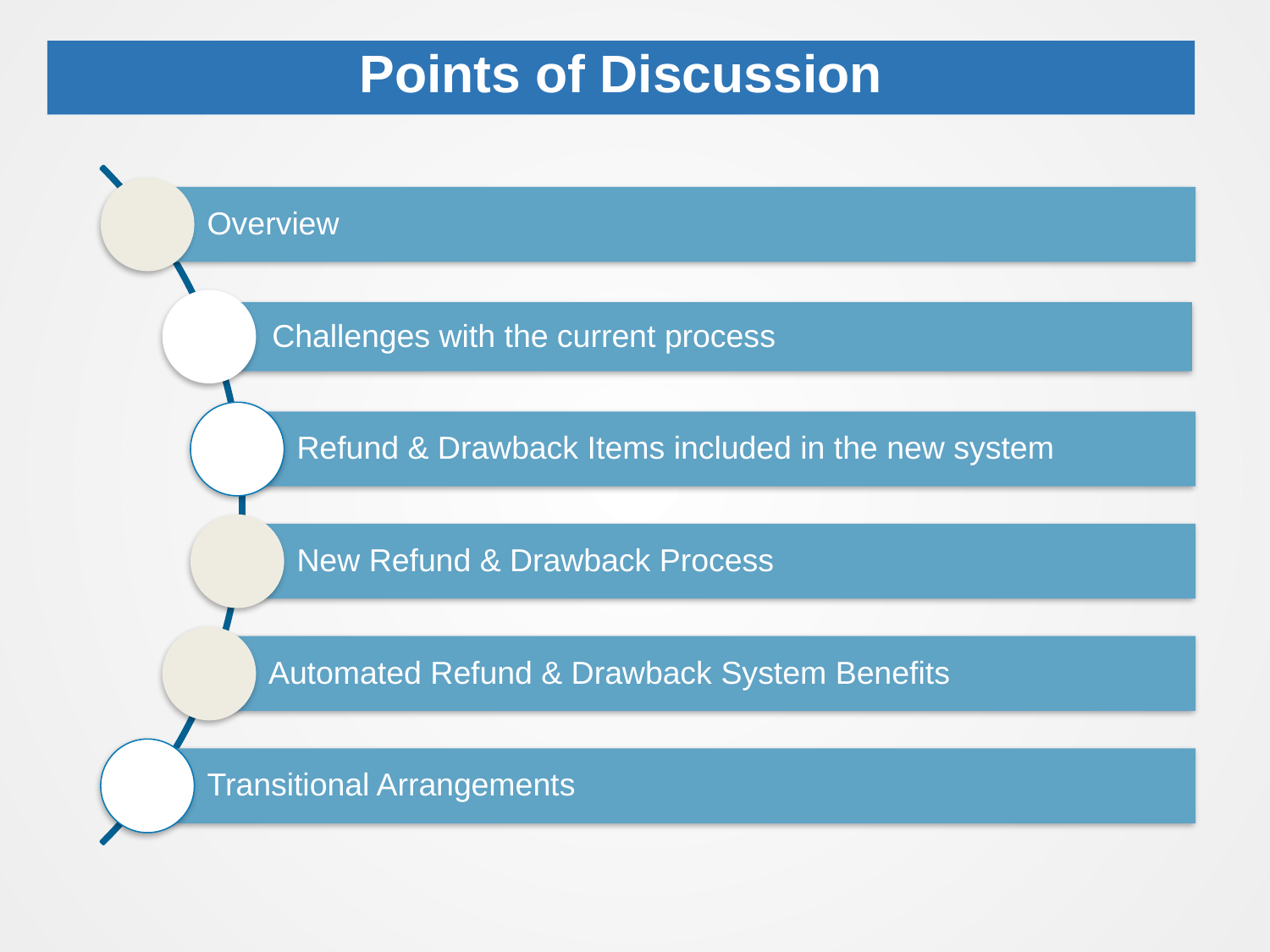

Points of Discussion
Overview
Challenges with the current process
Refund & Drawback Items included in the new system
New Refund & Drawback Process
Automated Refund & Drawback System Benefits
Transitional Arrangements